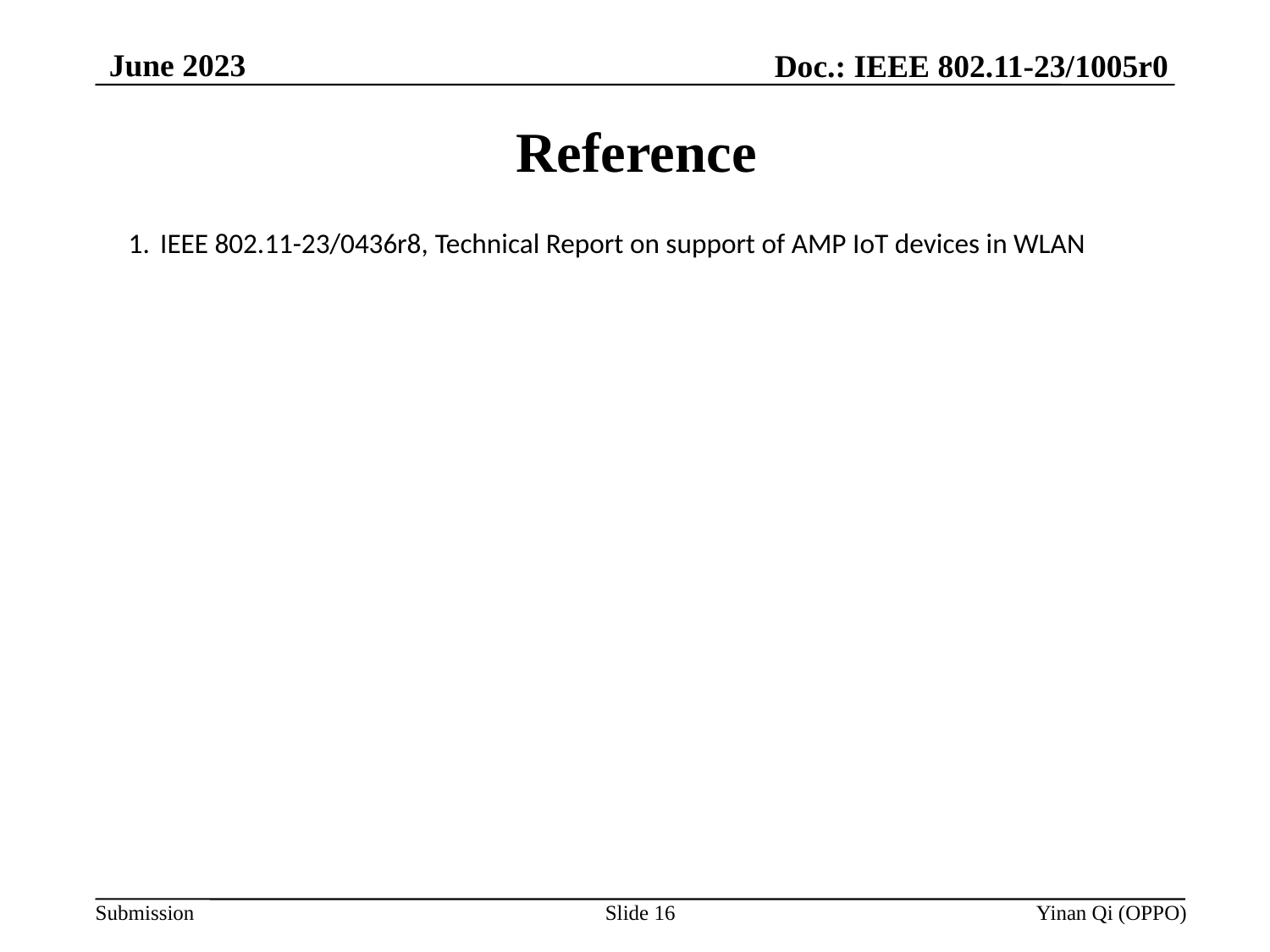

June 2023
Doc.: IEEE 802.11-23/1005r0
# Reference
IEEE 802.11-23/0436r8, Technical Report on support of AMP IoT devices in WLAN

Slide 16
Yinan Qi (OPPO)